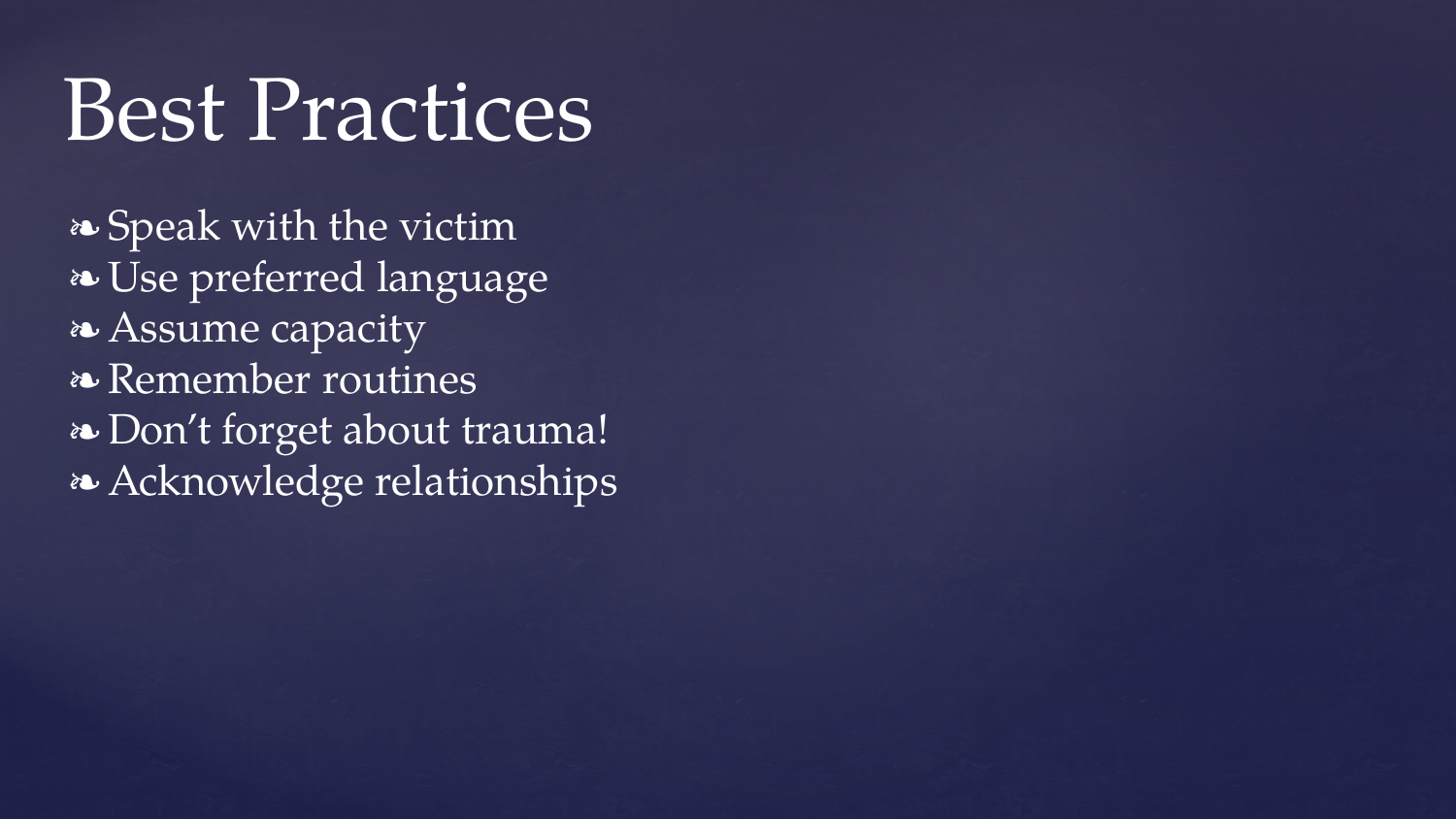

# Best Practices
Speak with the victim
Use preferred language
Assume capacity
Remember routines
Don’t forget about trauma!
Acknowledge relationships